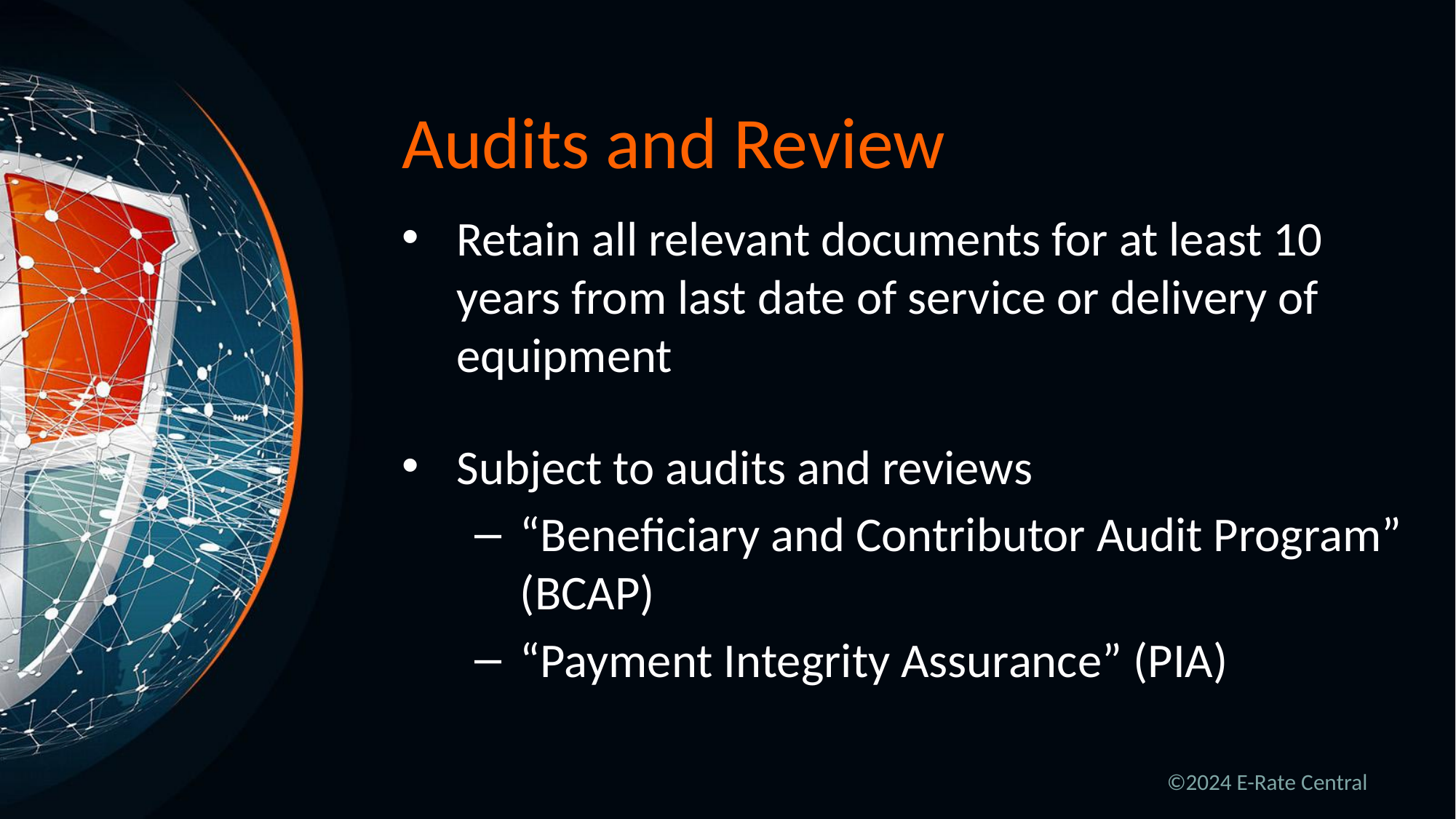

# Audits and Review
Retain all relevant documents for at least 10 years from last date of service or delivery of equipment

Subject to audits and reviews
“Beneficiary and Contributor Audit Program” (BCAP)
“Payment Integrity Assurance” (PIA)